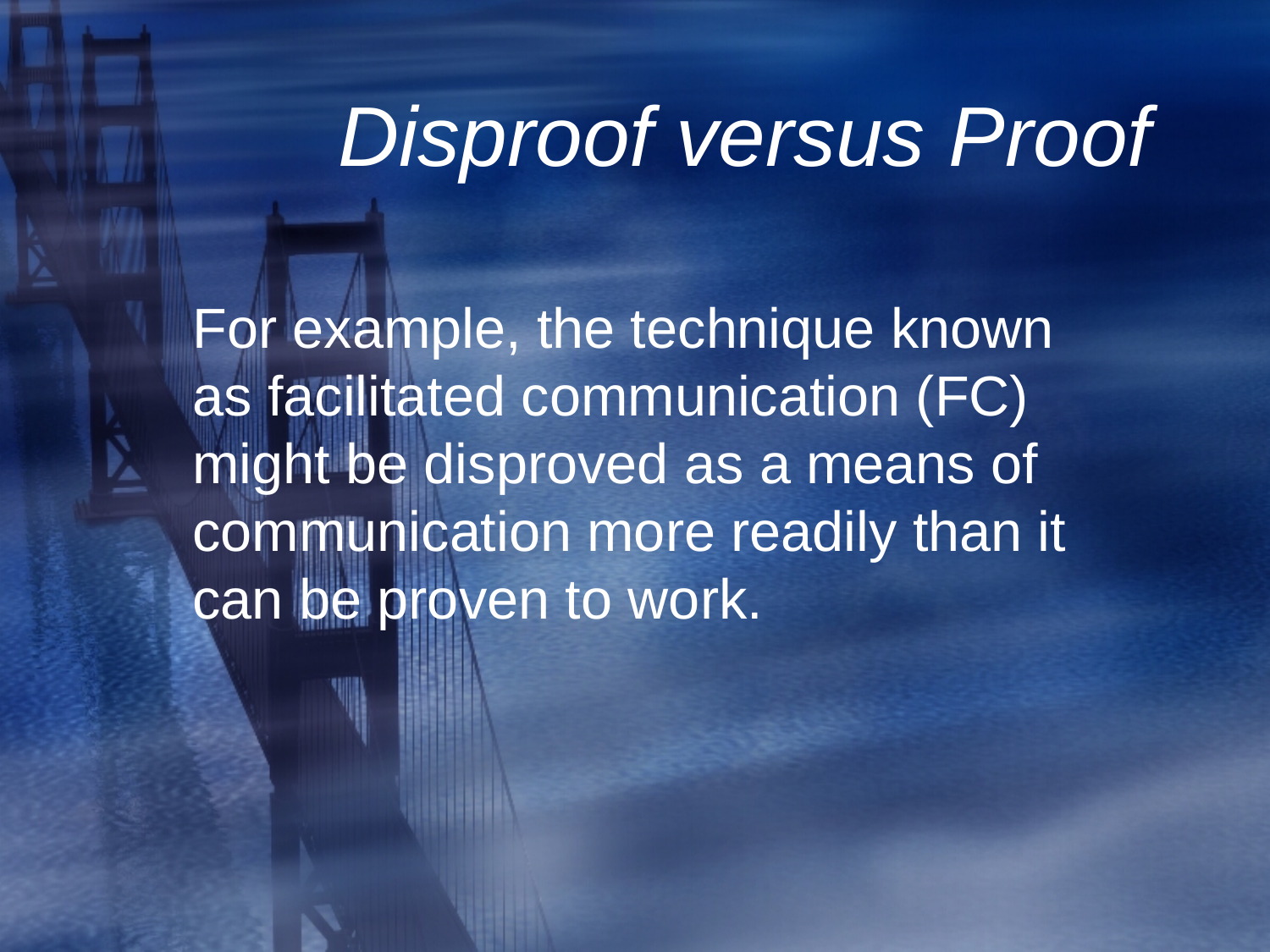

# Disproof versus Proof
For example, the technique known as facilitated communication (FC) might be disproved as a means of communication more readily than it can be proven to work.